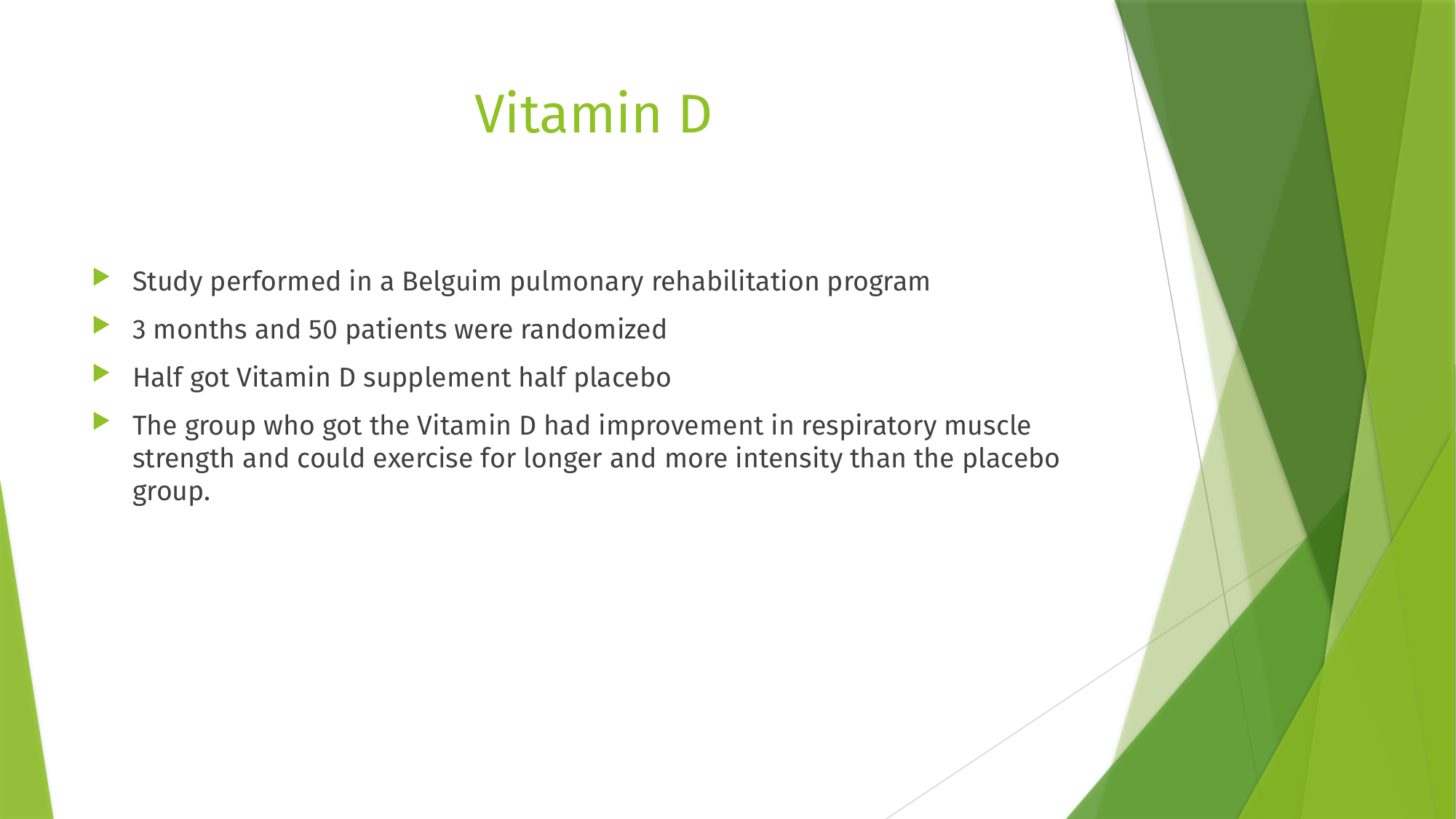

# Vitamin D
Study performed in a Belguim pulmonary rehabilitation program
3 months and 50 patients were randomized
Half got Vitamin D supplement half placebo
The group who got the Vitamin D had improvement in respiratory muscle strength and could exercise for longer and more intensity than the placebo group.